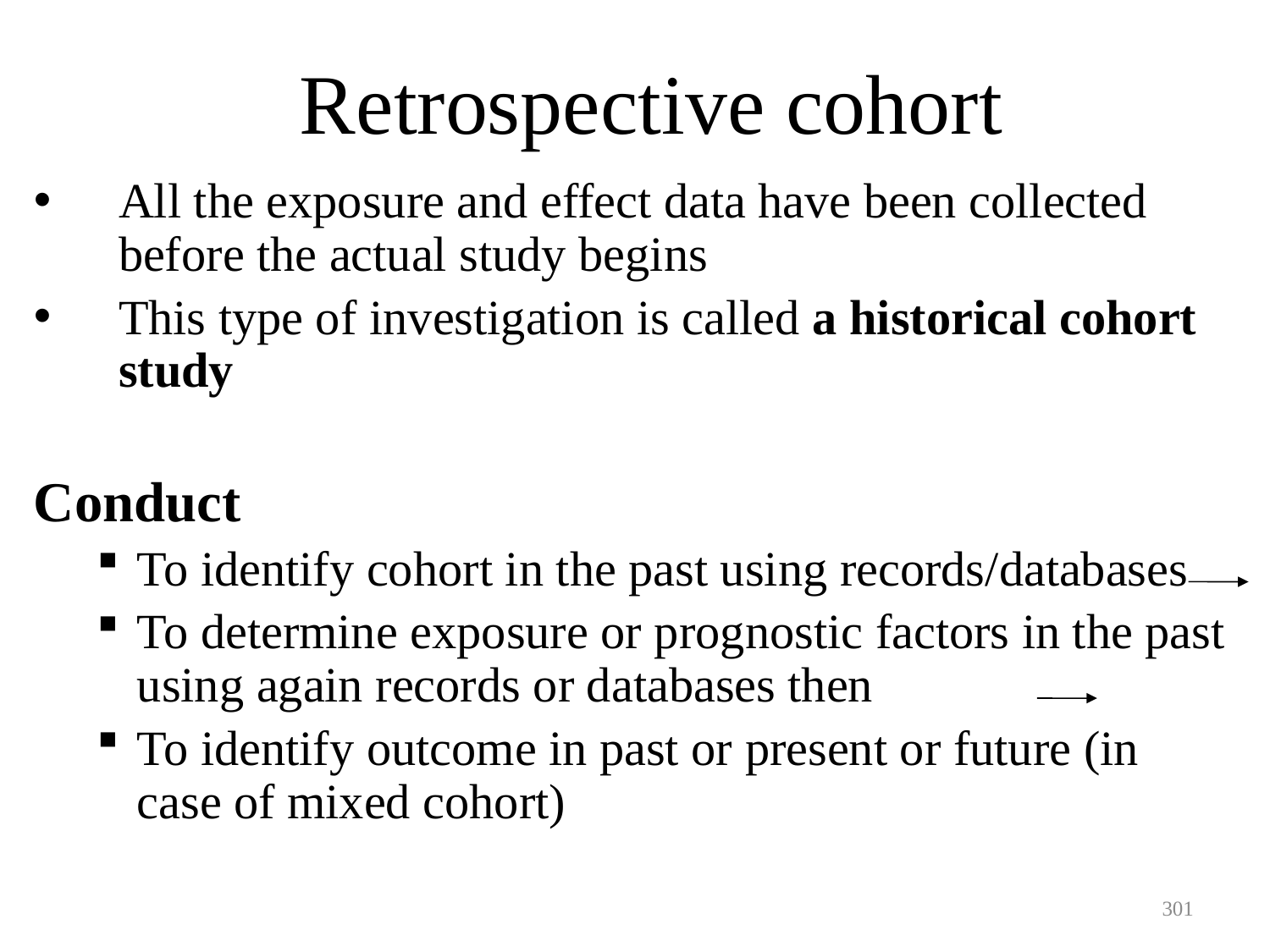

# Retrospective cohort
All the exposure and effect data have been collected before the actual study begins
This type of investigation is called a historical cohort study

Conduct
To identify cohort in the past using records/databases
To determine exposure or prognostic factors in the past using again records or databases then
To identify outcome in past or present or future (in case of mixed cohort)

301